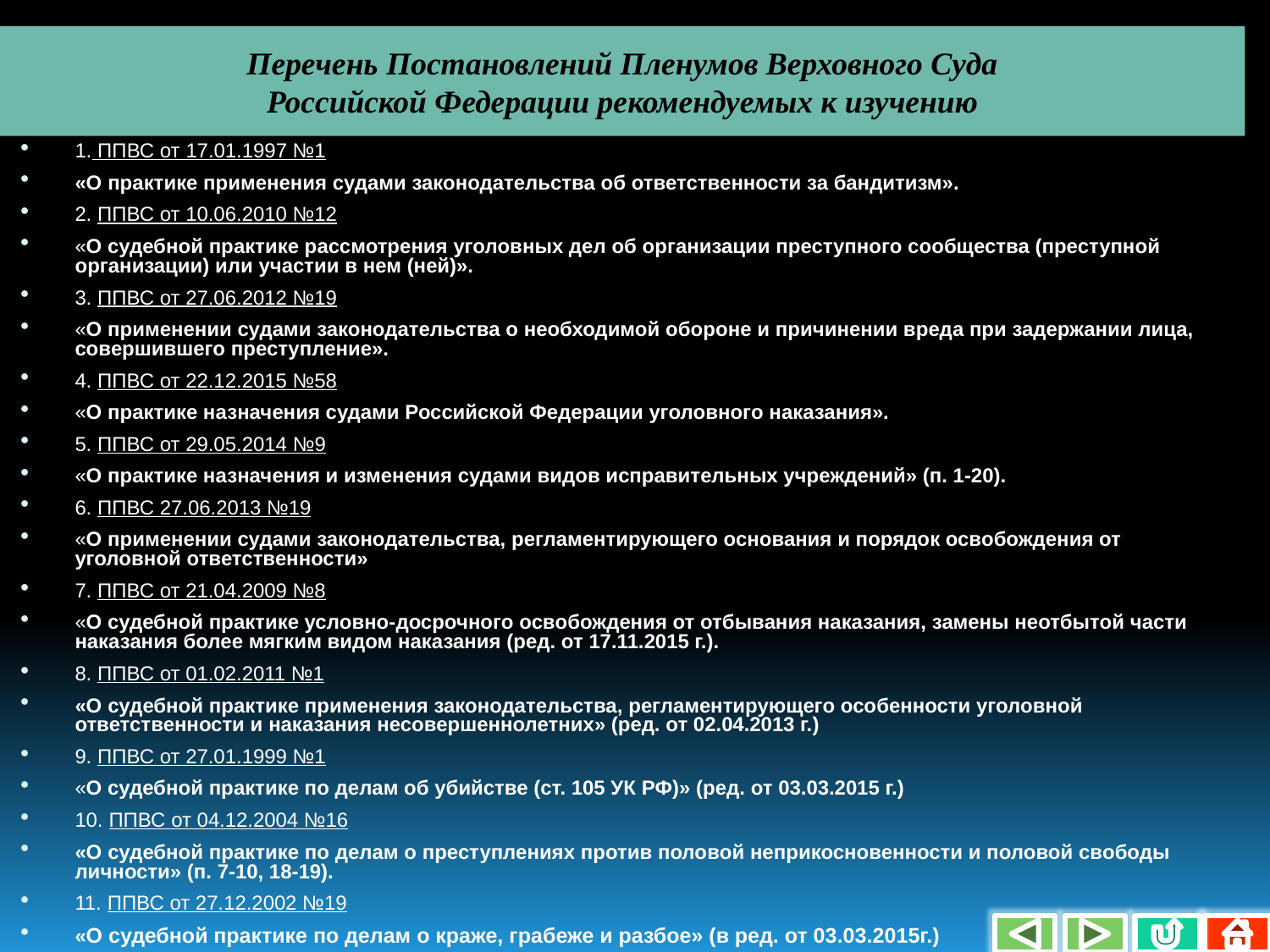

Перечень Постановлений Пленумов Верховного Суда
Российской Федерации рекомендуемых к изучению
1. ППВС от 17.01.1997 №1
«О практике применения судами законодательства об ответственности за бандитизм».
2. ППВС от 10.06.2010 №12
«О судебной практике рассмотрения уголовных дел об организации преступного сообщества (преступной организации) или участии в нем (ней)».
3. ППВС от 27.06.2012 №19
«О применении судами законодательства о необходимой обороне и причинении вреда при задержании лица, совершившего преступление».
4. ППВС от 22.12.2015 №58
«О практике назначения судами Российской Федерации уголовного наказания».
5. ППВС от 29.05.2014 №9
«О практике назначения и изменения судами видов исправительных учреждений» (п. 1-20).
6. ППВС 27.06.2013 №19
«О применении судами законодательства, регламентирующего основания и порядок освобождения от уголовной ответственности»
7. ППВС от 21.04.2009 №8
«О судебной практике условно-досрочного освобождения от отбывания наказания, замены неотбытой части наказания более мягким видом наказания (ред. от 17.11.2015 г.).
8. ППВС от 01.02.2011 №1
«О судебной практике применения законодательства, регламентирующего особенности уголовной ответственности и наказания несовершеннолетних» (ред. от 02.04.2013 г.)
9. ППВС от 27.01.1999 №1
«О судебной практике по делам об убийстве (ст. 105 УК РФ)» (ред. от 03.03.2015 г.)
10. ППВС от 04.12.2004 №16
«О судебной практике по делам о преступлениях против половой неприкосновенности и половой свободы личности» (п. 7-10, 18-19).
11. ППВС от 27.12.2002 №19
«О судебной практике по делам о краже, грабеже и разбое» (в ред. от 03.03.2015г.)